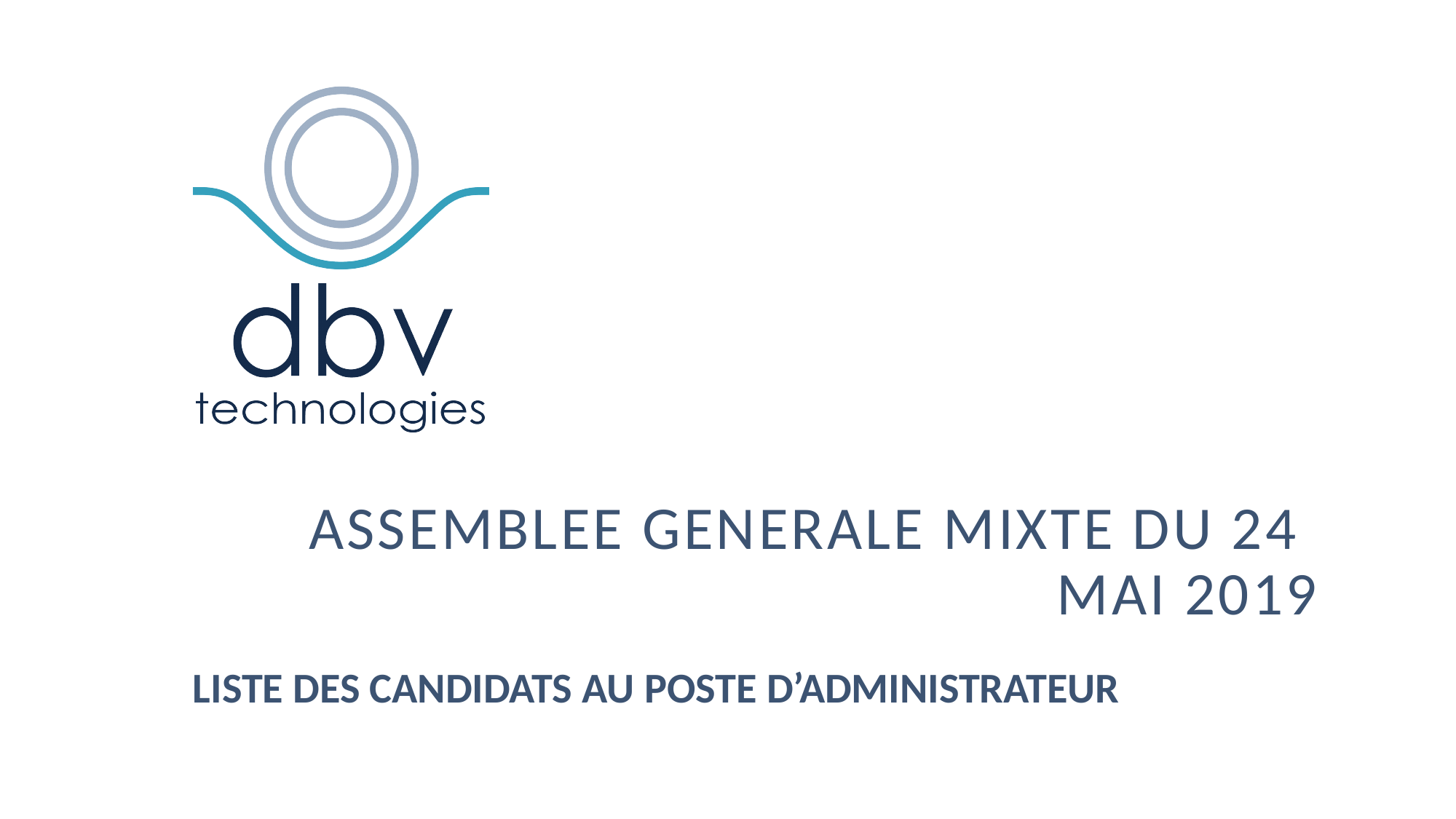

# Assemblee generale mixte du 24 MAI 2019
LISTE DES CANDIDATS AU POSTE D’ADMINISTRATEUR